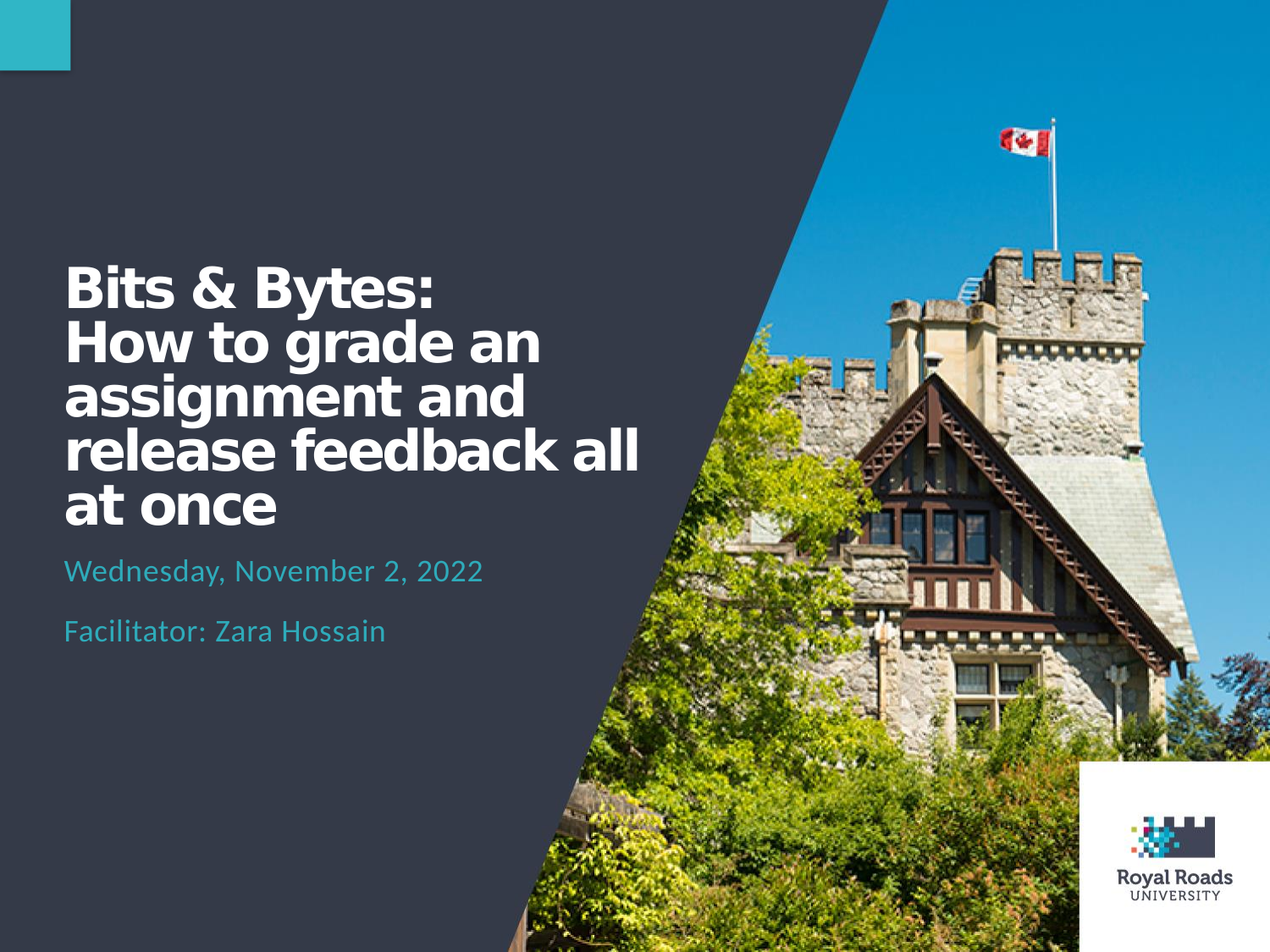

Bits & Bytes:
How to grade an assignment and release feedback all at once
Wednesday, November 2, 2022

Facilitator: Zara Hossain